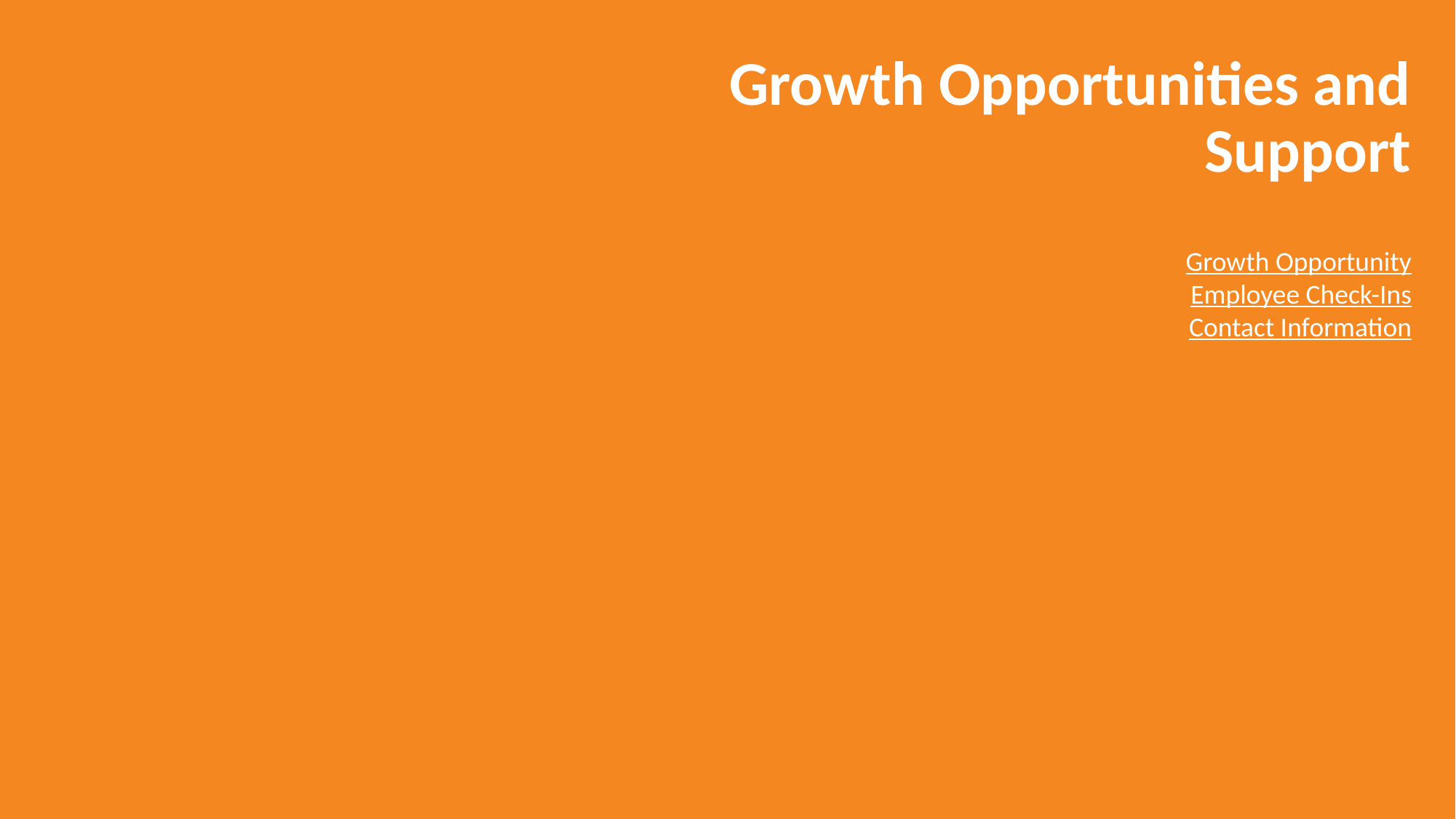

Growth Opportunities and Support
Growth Opportunity
Employee Check-Ins
Contact Information

61